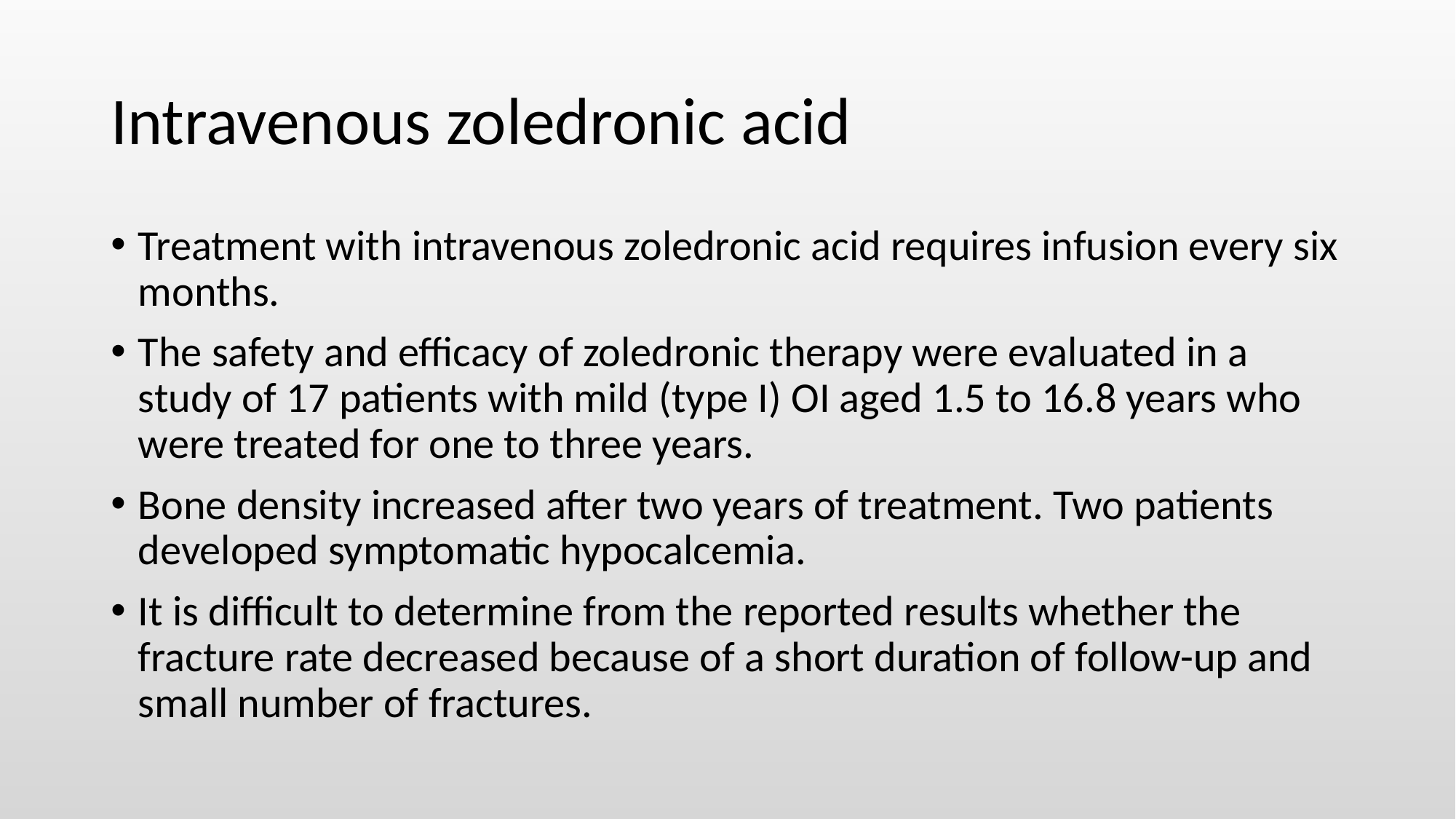

# Intravenous zoledronic acid
Treatment with intravenous zoledronic acid requires infusion every six months.
The safety and efficacy of zoledronic therapy were evaluated in a study of 17 patients with mild (type I) OI aged 1.5 to 16.8 years who were treated for one to three years.
Bone density increased after two years of treatment. Two patients developed symptomatic hypocalcemia.
It is difficult to determine from the reported results whether the fracture rate decreased because of a short duration of follow-up and small number of fractures.